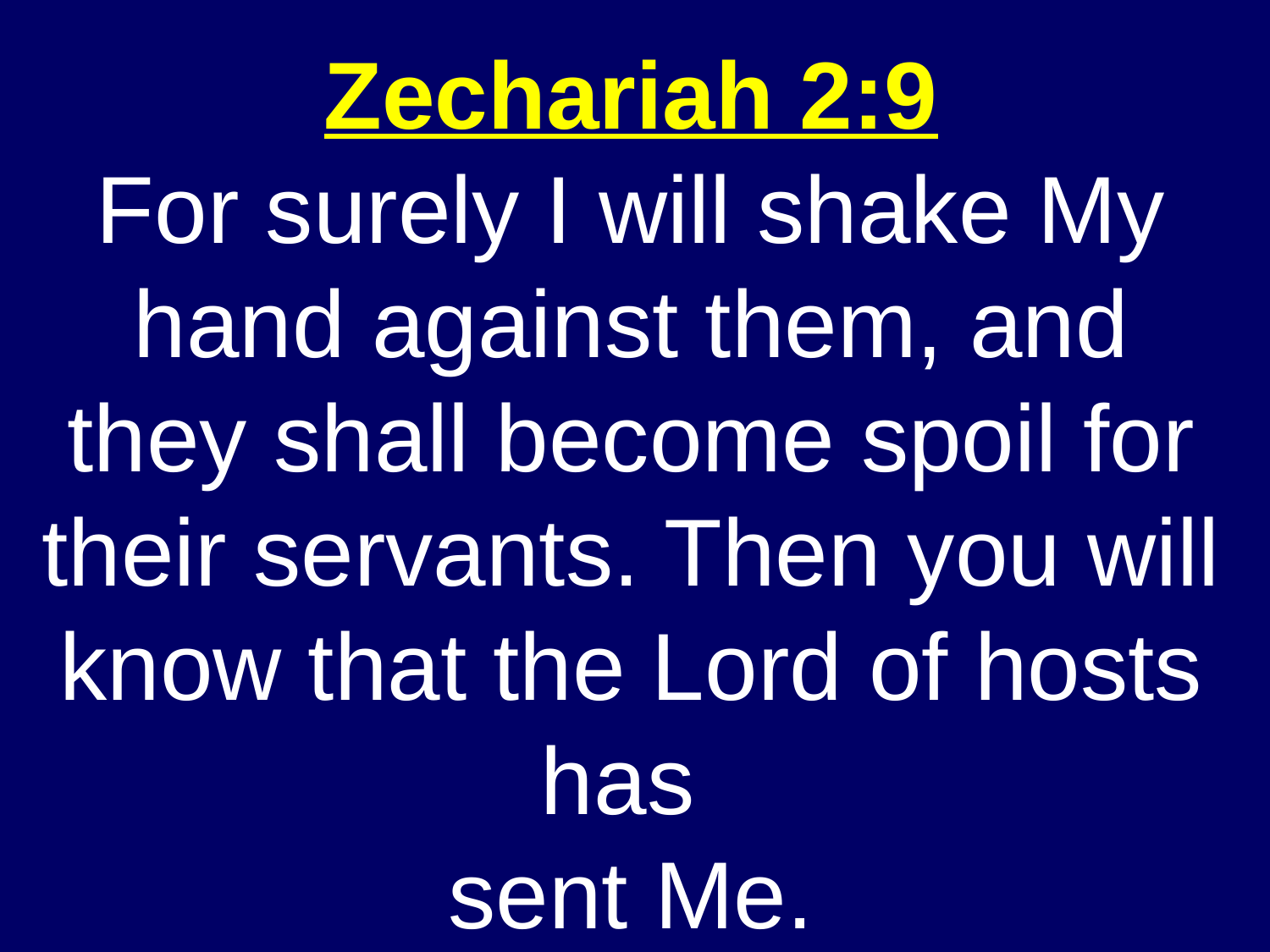

Zechariah 2:9
For surely I will shake My hand against them, and they shall become spoil for their servants. Then you will know that the Lord of hosts has
sent Me.